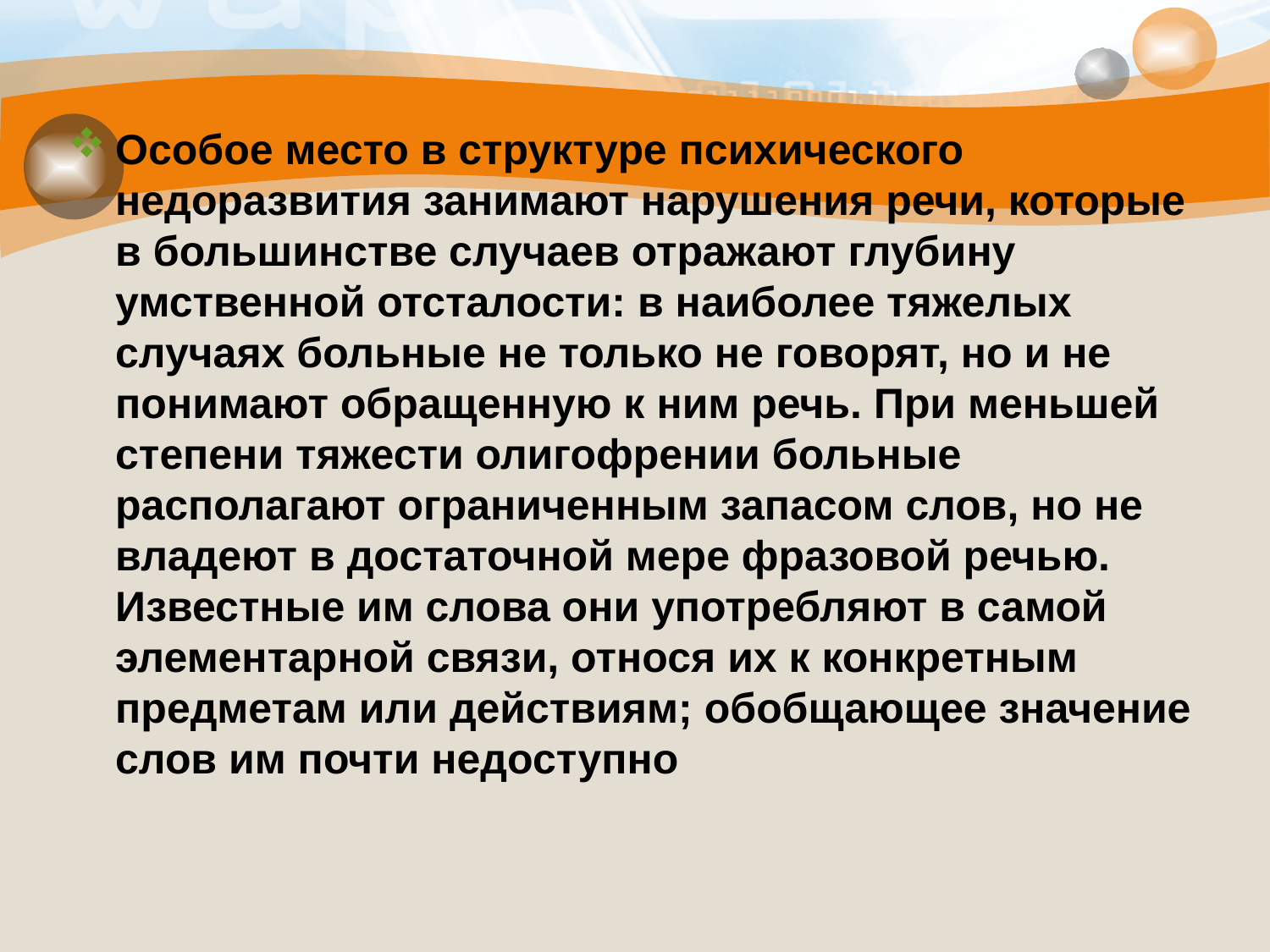

#
Особое место в структуре психического недоразвития занимают нарушения речи, которые в большинстве случаев отражают глубину умственной отсталости: в наиболее тяжелых случаях больные не только не говорят, но и не понимают обращенную к ним речь. При меньшей степени тяжести олигофрении больные располагают ограниченным запасом слов, но не владеют в достаточной мере фразовой речью. Известные им слова они употребляют в самой элементарной связи, относя их к конкретным предметам или действиям; обобщающее значение слов им почти недоступно